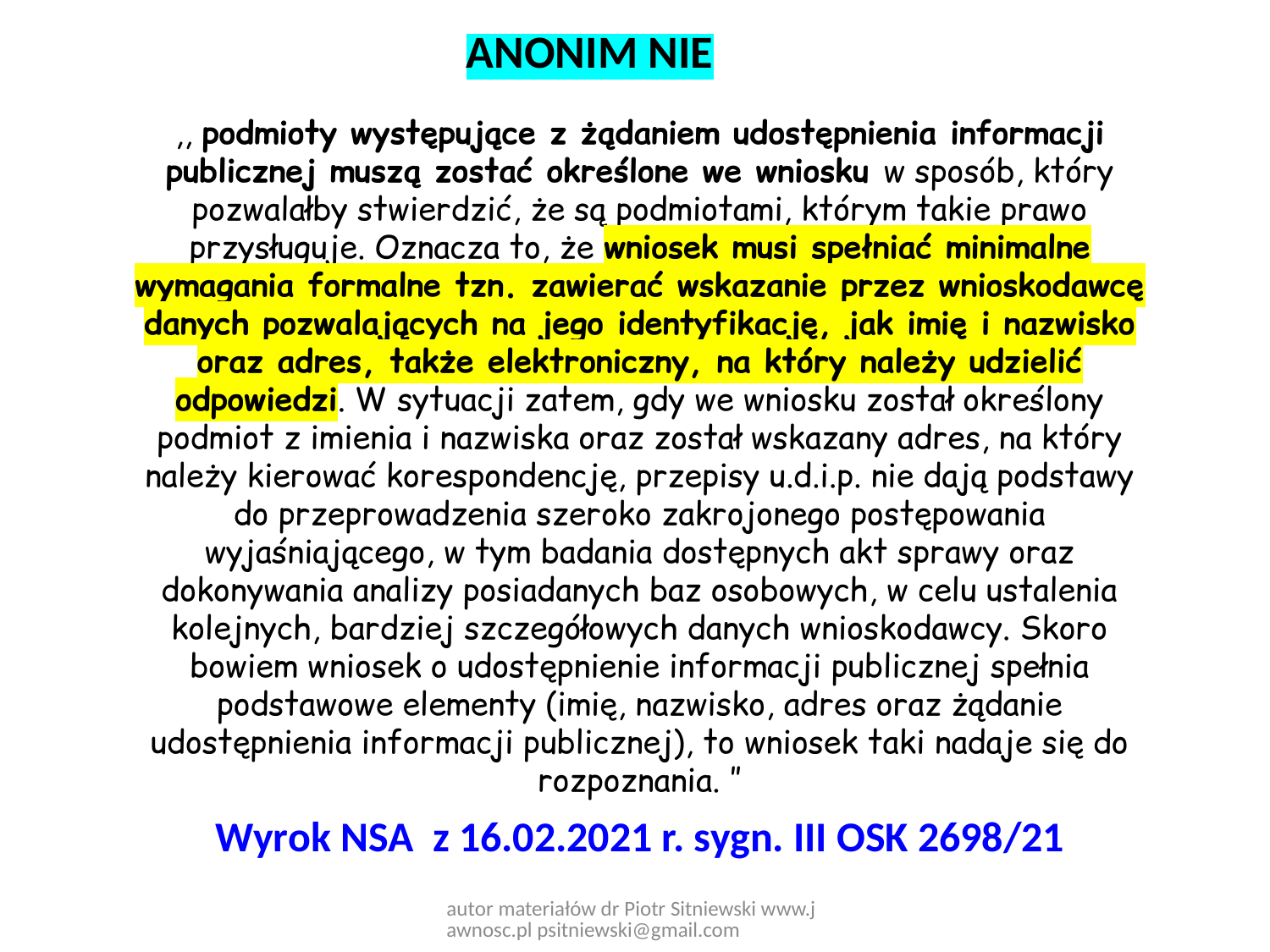

ANONIM NIE
,, podmioty występujące z żądaniem udostępnienia informacji publicznej muszą zostać określone we wniosku w sposób, który pozwalałby stwierdzić, że są podmiotami, którym takie prawo przysługuje. Oznacza to, że wniosek musi spełniać minimalne wymagania formalne tzn. zawierać wskazanie przez wnioskodawcę danych pozwalających na jego identyfikację, jak imię i nazwisko oraz adres, także elektroniczny, na który należy udzielić odpowiedzi. W sytuacji zatem, gdy we wniosku został określony podmiot z imienia i nazwiska oraz został wskazany adres, na który należy kierować korespondencję, przepisy u.d.i.p. nie dają podstawy do przeprowadzenia szeroko zakrojonego postępowania wyjaśniającego, w tym badania dostępnych akt sprawy oraz dokonywania analizy posiadanych baz osobowych, w celu ustalenia kolejnych, bardziej szczegółowych danych wnioskodawcy. Skoro bowiem wniosek o udostępnienie informacji publicznej spełnia podstawowe elementy (imię, nazwisko, adres oraz żądanie udostępnienia informacji publicznej), to wniosek taki nadaje się do rozpoznania. ”
# Wyrok NSA  z 16.02.2021 r. sygn. III OSK 2698/21
autor materiałów dr Piotr Sitniewski www.jawnosc.pl psitniewski@gmail.com